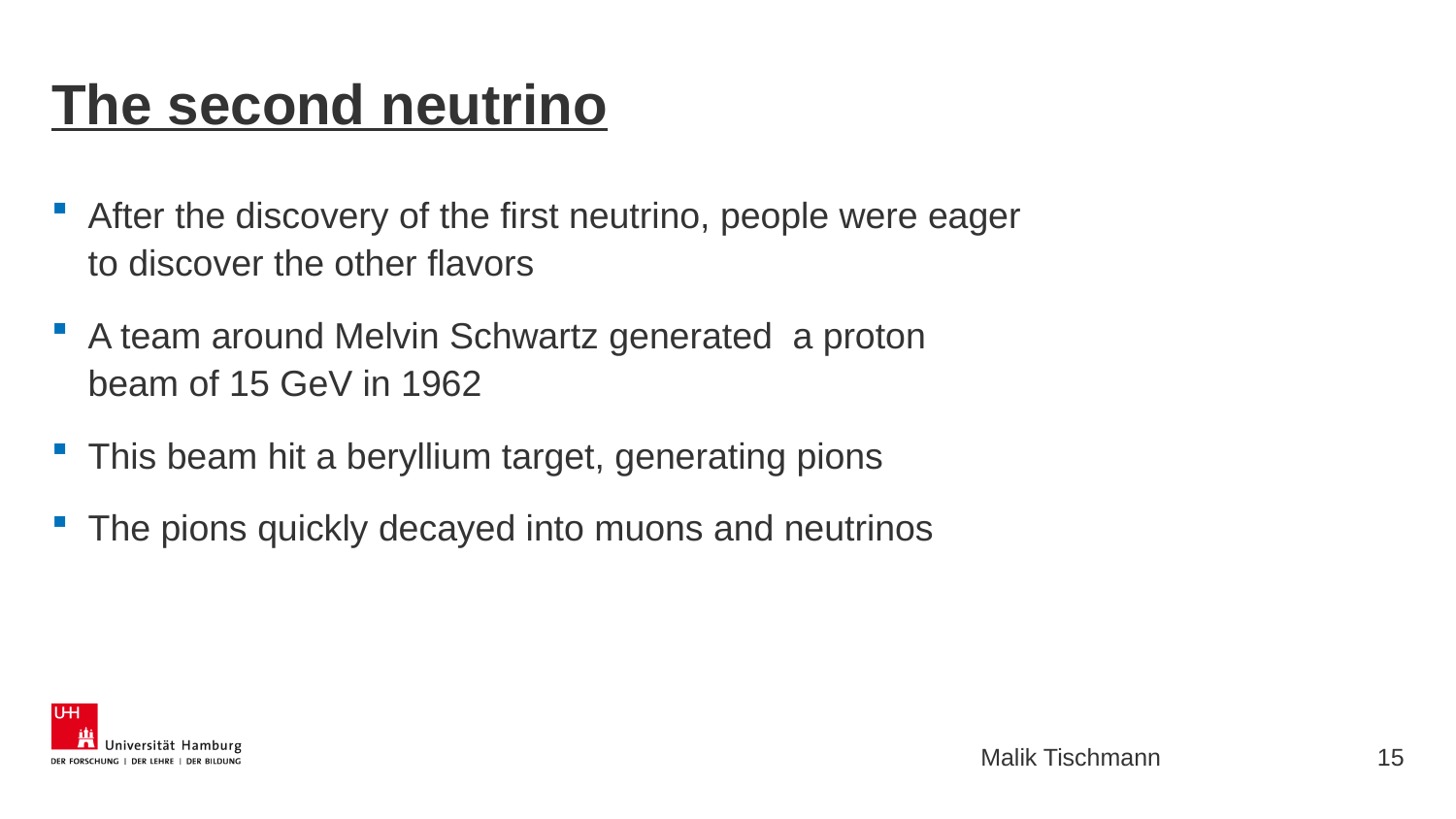

# The second neutrino
After the discovery of the first neutrino, people were eager to discover the other flavors
A team around Melvin Schwartz generated  a proton beam of 15 GeV in 1962
This beam hit a beryllium target, generating pions
The pions quickly decayed into muons and neutrinos
15
Malik Tischmann